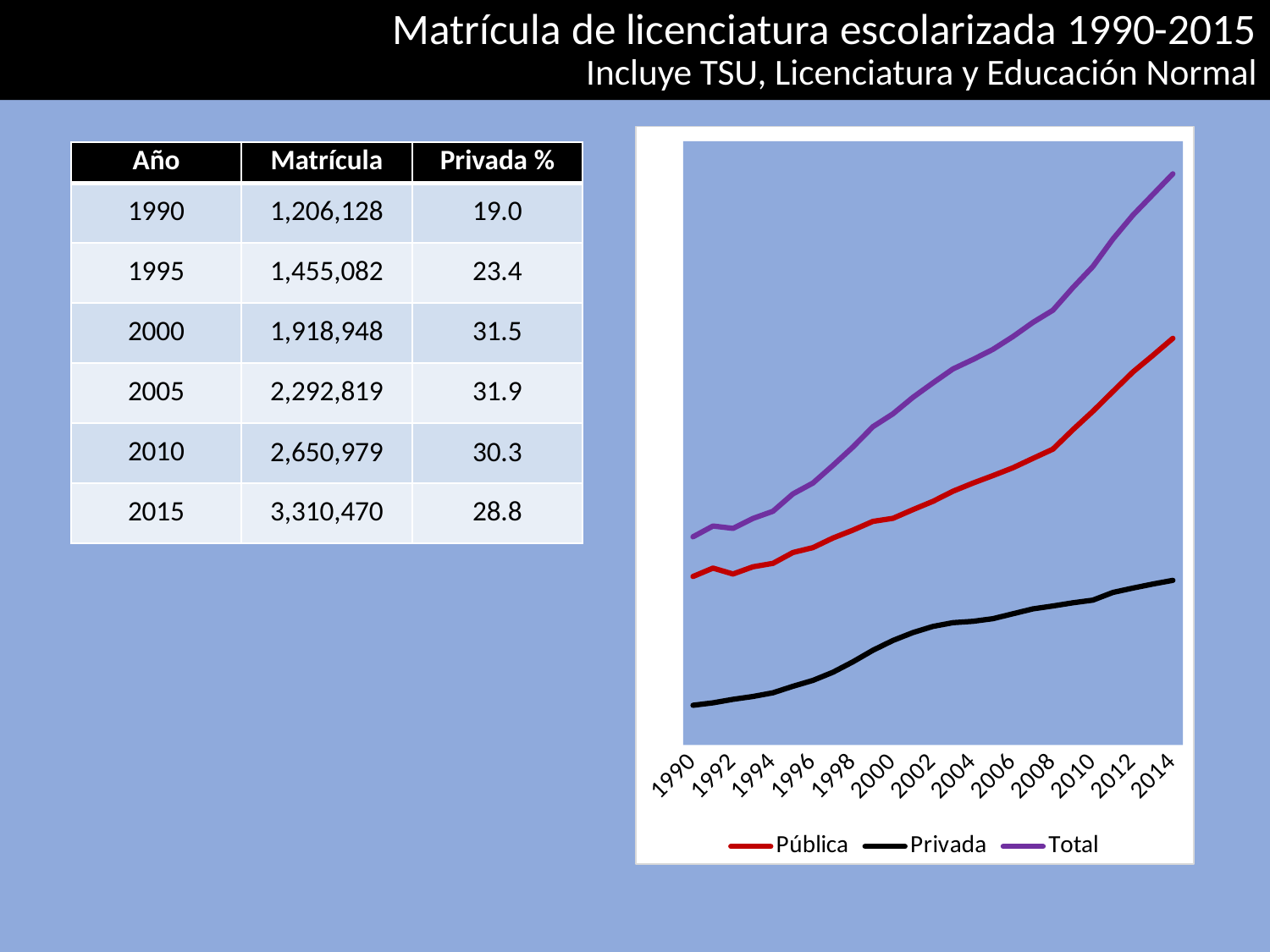

# Matrícula de licenciatura escolarizada 1990-2015 Incluye TSU, Licenciatura y Educación Normal

### Chart

| Category | Pública | Privada | Total |
|---|---|---|---|
| 1990 | 976484.0 | 229644.0 | 1206128.0 |
| 1991 | 1024917.0 | 243859.0 | 1268776.0 |
| 1992 | 990860.0 | 264292.0 | 1255152.0 |
| 1993 | 1032340.0 | 280562.0 | 1312902.0 |
| 1994 | 1052488.0 | 301938.0 | 1354426.0 |
| 1995 | 1115229.0 | 339853.0 | 1455082.0 |
| 1996 | 1143863.0 | 374158.0 | 1518021.0 |
| 1997 | 1199312.0 | 421023.0 | 1620335.0 |
| 1998 | 1245089.0 | 481548.0 | 1726637.0 |
| 1999 | 1295910.0 | 548754.0 | 1844664.0 |
| 2000 | 1313532.0 | 605416.0 | 1918948.0 |
| 2001 | 1363689.0 | 650913.0 | 2014602.0 |
| 2002 | 1411712.0 | 686792.0 | 2098504.0 |
| 2003 | 1470525.0 | 708627.0 | 2179152.0 |
| 2004 | 1517521.0 | 716485.0 | 2234006.0 |
| 2005 | 1561074.0 | 731745.0 | 2292819.0 |
| 2006 | 1606553.0 | 760108.0 | 2366661.0 |
| 2007 | 1660663.0 | 788422.0 | 2449085.0 |
| 2008 | 1714429.0 | 805245.0 | 2519674.0 |
| 2009 | 1827036.0 | 823943.0 | 2650979.0 |
| 2010 | 1933907.0 | 839181.0 | 2773088.0 |
| 2011 | 2048316.0 | 883938.0 | 2932254.0 |
| 2012 | 2161352.0 | 909102.0 | 3070454.0 |
| 2013 | 2257779.0 | 932411.0 | 3190190.0 |
| 2014 | 2356799.0 | 953671.0 | 3310470.0 |
| Año | Matrícula | Privada % |
| --- | --- | --- |
| 1990 | 1,206,128 | 19.0 |
| 1995 | 1,455,082 | 23.4 |
| 2000 | 1,918,948 | 31.5 |
| 2005 | 2,292,819 | 31.9 |
| 2010 | 2,650,979 | 30.3 |
| 2015 | 3,310,470 | 28.8 |